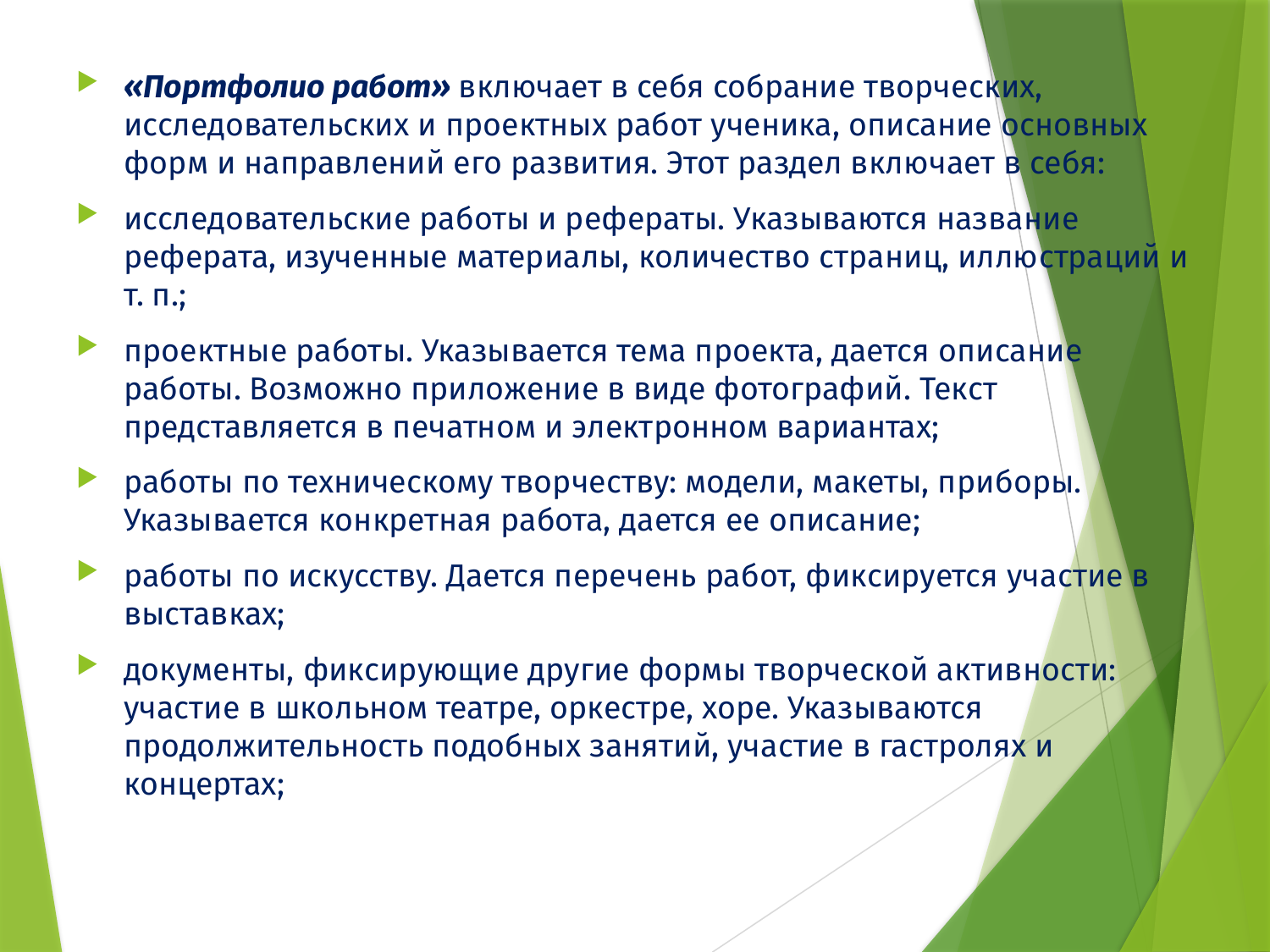

«Портфолио работ» включает в себя собрание творче­ских, исследовательских и проектных работ ученика, описание основных форм и направлений его развития. Этот раздел вклю­чает в себя:
исследовательские работы и рефераты. Указываются назва­ние реферата, изученные материалы, количество страниц, иллю­страций и т. п.;
проектные работы. Указывается тема проекта, дается опи­сание работы. Возможно приложение в виде фотографий. Текст представляется в печатном и электронном вариантах;
работы по техническому творчеству: модели, макеты, при­боры. Указывается конкретная работа, дается ее описание;
работы по искусству. Дается перечень работ, фиксируется участие в выставках;
документы, фиксирующие другие формы творческой ак­тивности: участие в школьном театре, оркестре, хоре. Указыва­ются продолжительность подобных занятий, участие в гастролях и концертах;